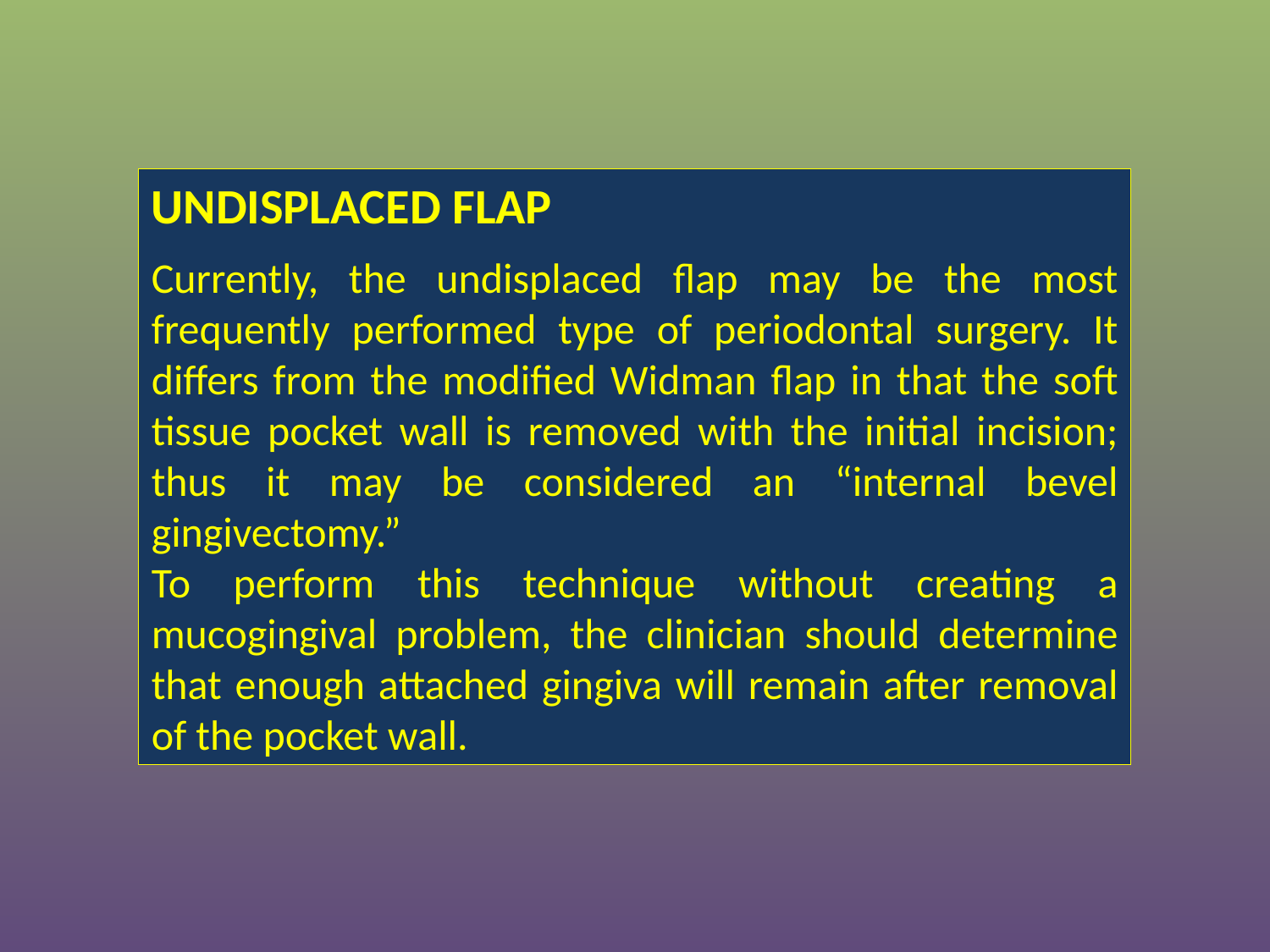

UNDISPLACED FLAP

Currently, the undisplaced flap may be the most frequently performed type of periodontal surgery. It differs from the modified Widman flap in that the soft tissue pocket wall is removed with the initial incision; thus it may be considered an “internal bevel gingivectomy.”
To perform this technique without creating a mucogingival problem, the clinician should determine that enough attached gingiva will remain after removal of the pocket wall.